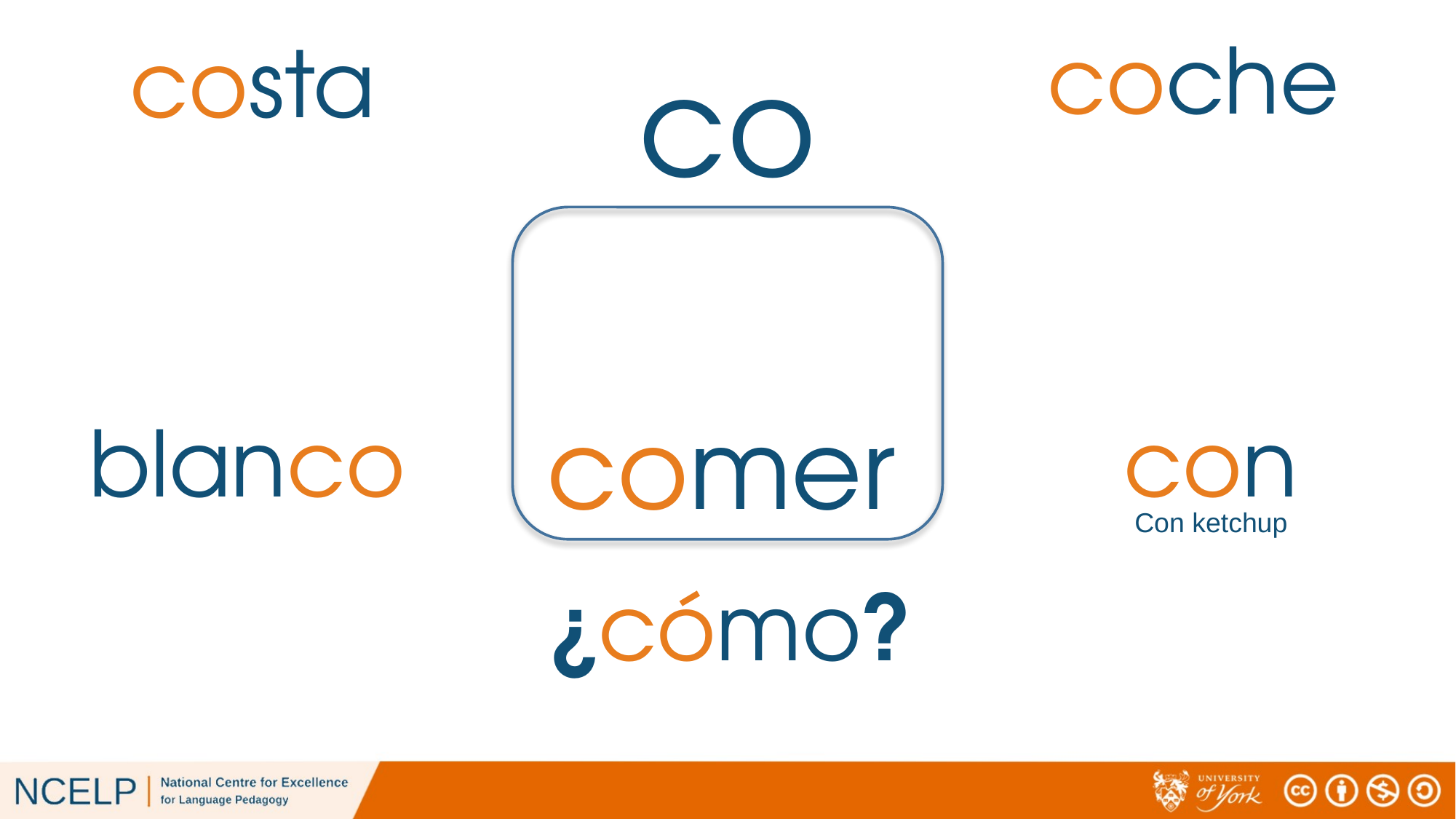

coche
costa
# co

comer
con
blanco
Con ketchup
¿cómo?